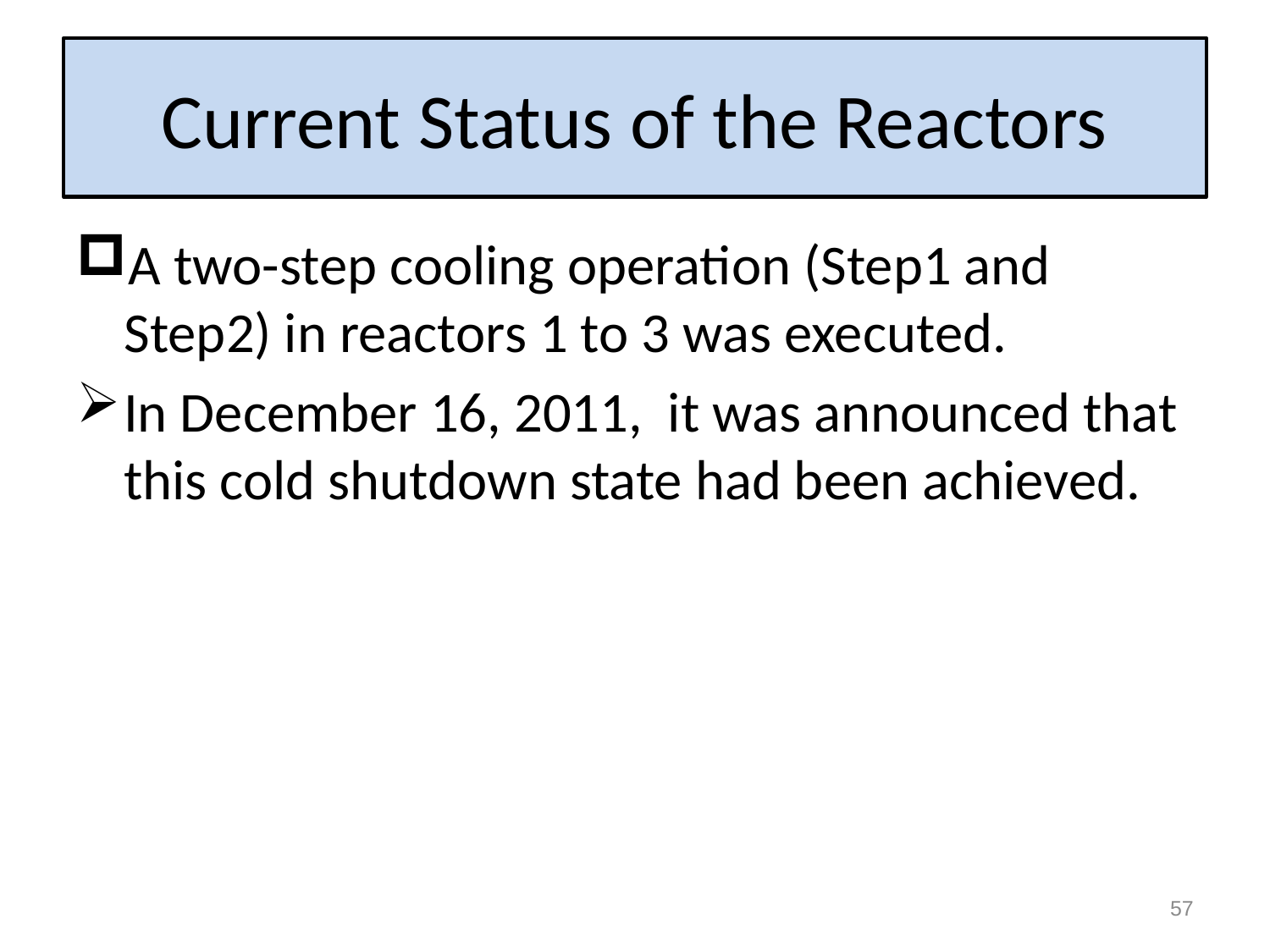

# Current Status of the Reactors
A two-step cooling operation (Step1 and Step2) in reactors 1 to 3 was executed.
In December 16, 2011,  it was announced that this cold shutdown state had been achieved.

57